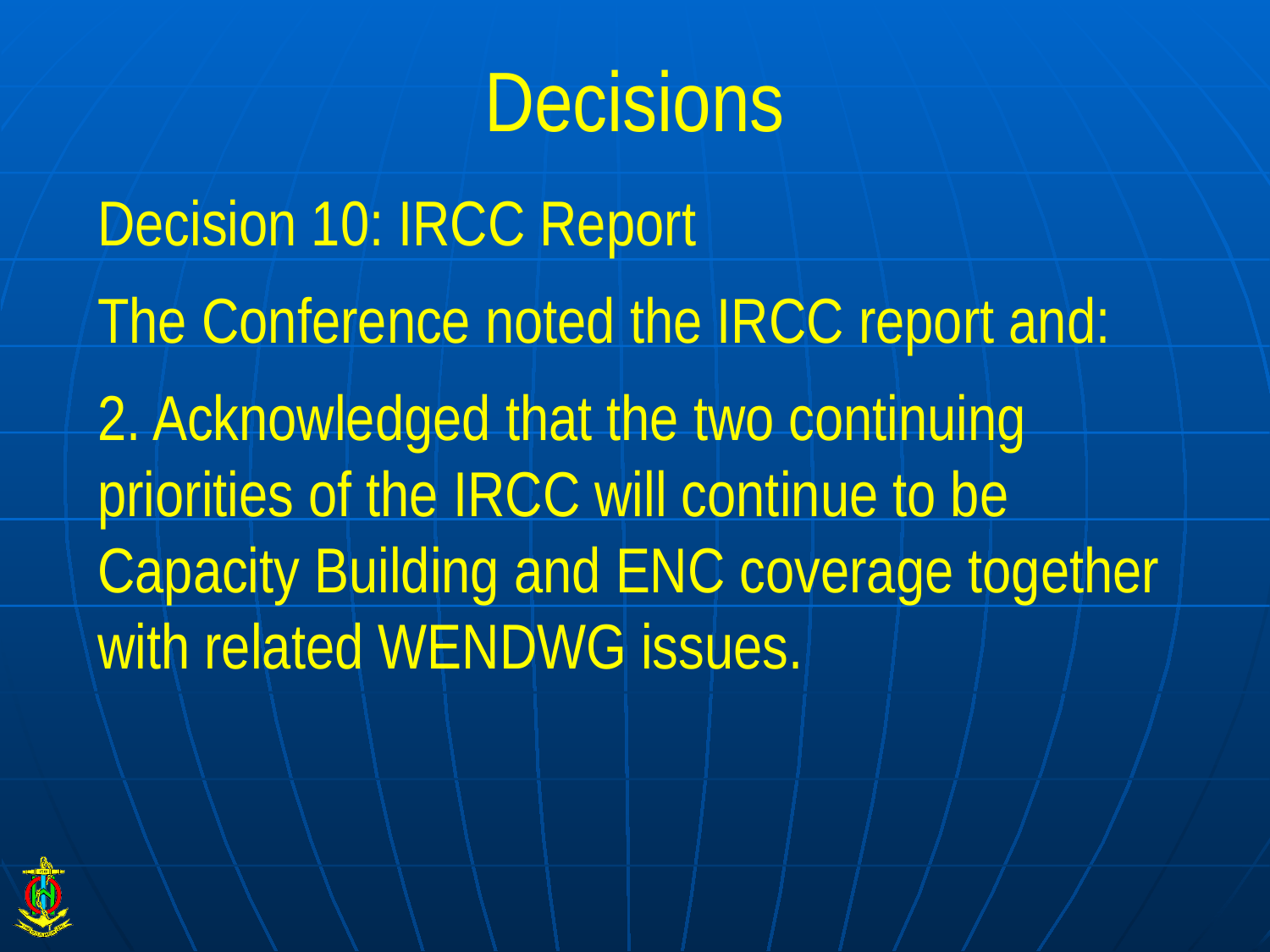

# Decisions
Decision 10: IRCC Report
The Conference noted the IRCC report and:
2. Acknowledged that the two continuing priorities of the IRCC will continue to be Capacity Building and ENC coverage together with related WENDWG issues.